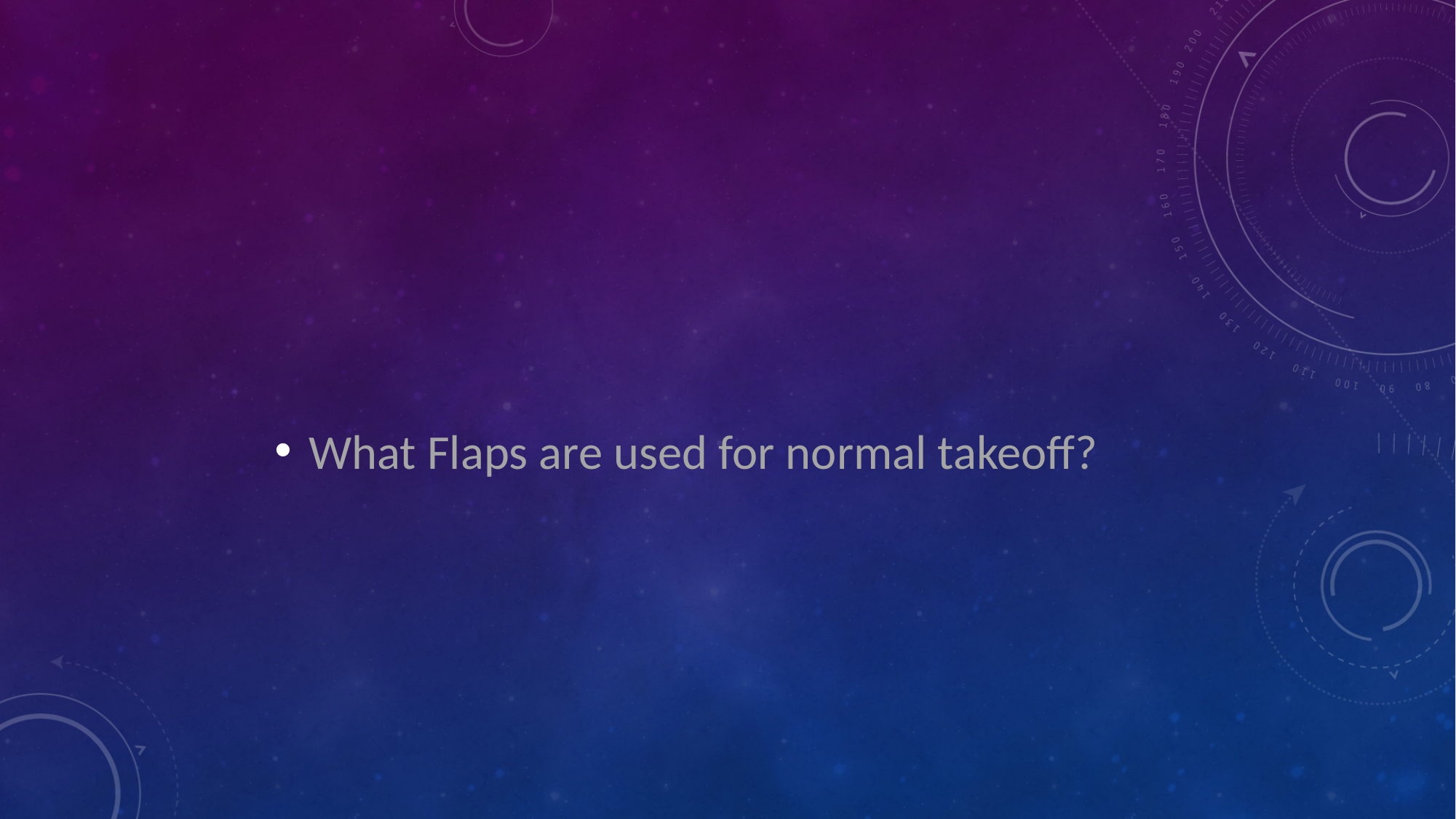

#
What Flaps are used for normal takeoff?